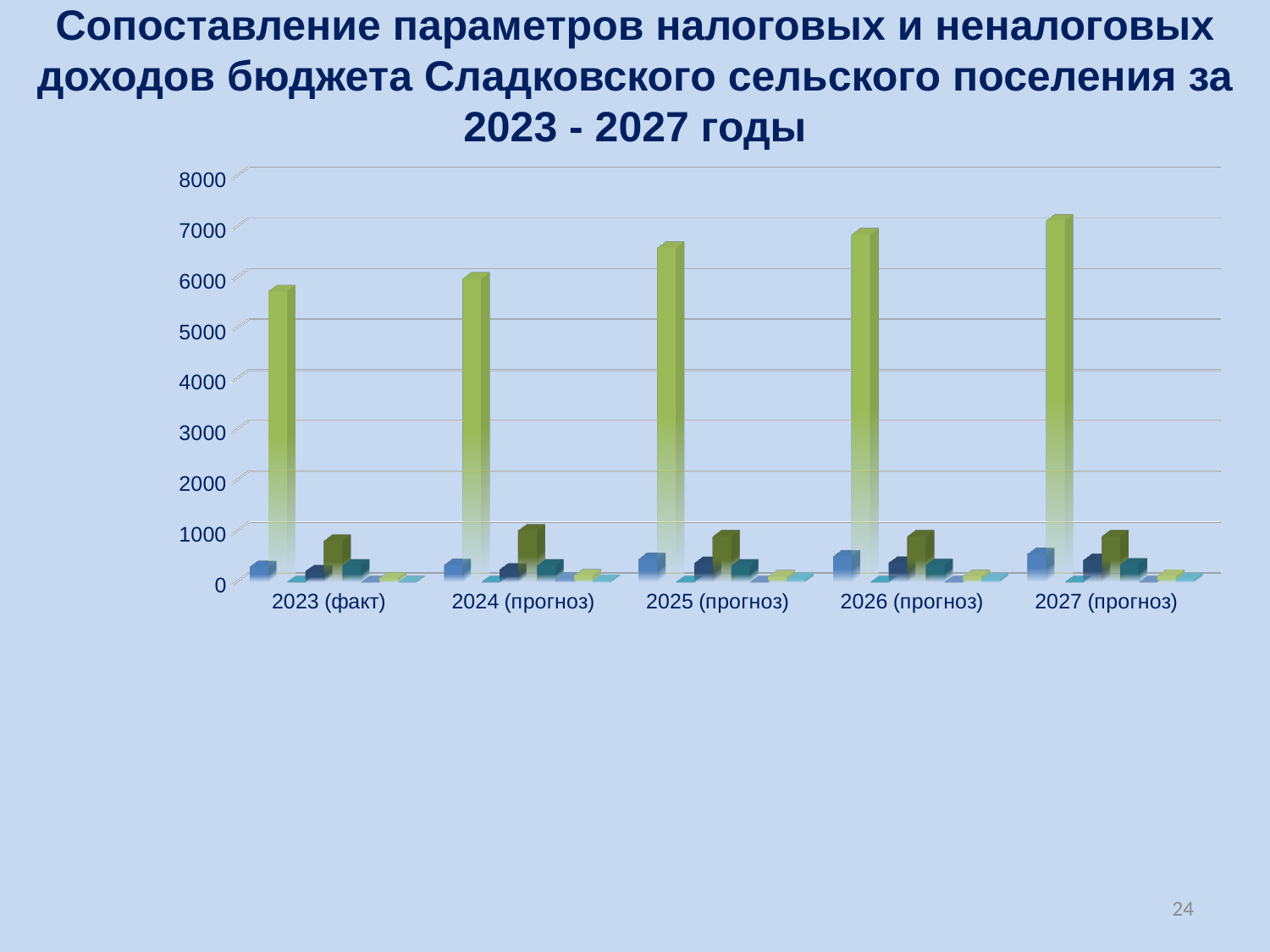

Сопоставление параметров налоговых и неналоговых доходов бюджета Сладковского сельского поселения за 2023 - 2027 годы

[unsupported chart]

24